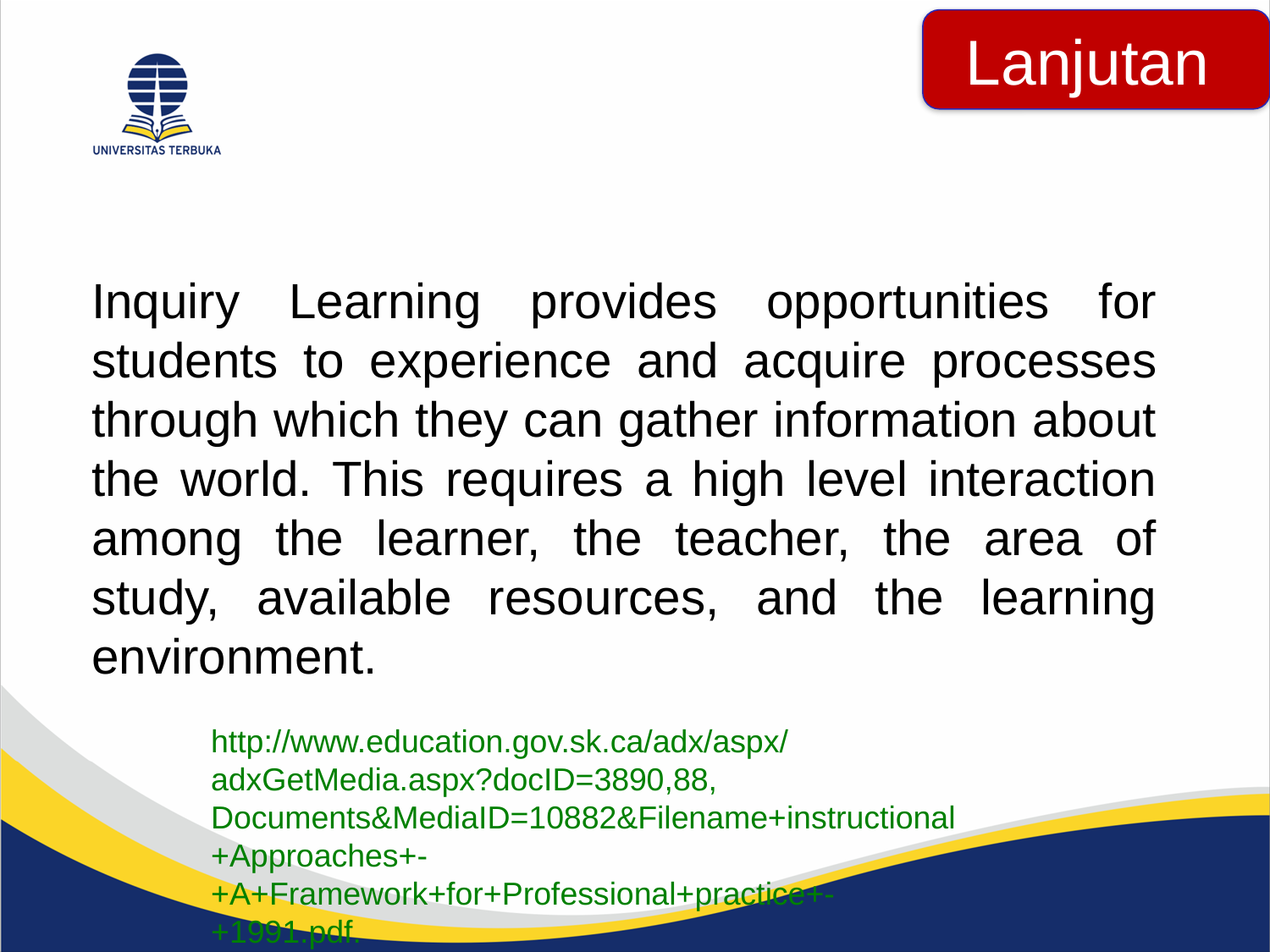

Lanjutan
Inquiry Learning provides opportunities for students to experience and acquire processes through which they can gather information about the world. This requires a high level interaction among the learner, the teacher, the area of study, available resources, and the learning environment.
http://www.education.gov.sk.ca/adx/aspx/adxGetMedia.aspx?docID=3890,88, Documents&MediaID=10882&Filename+instructional+Approaches+-+A+Framework+for+Professional+practice+-+1991.pdf.